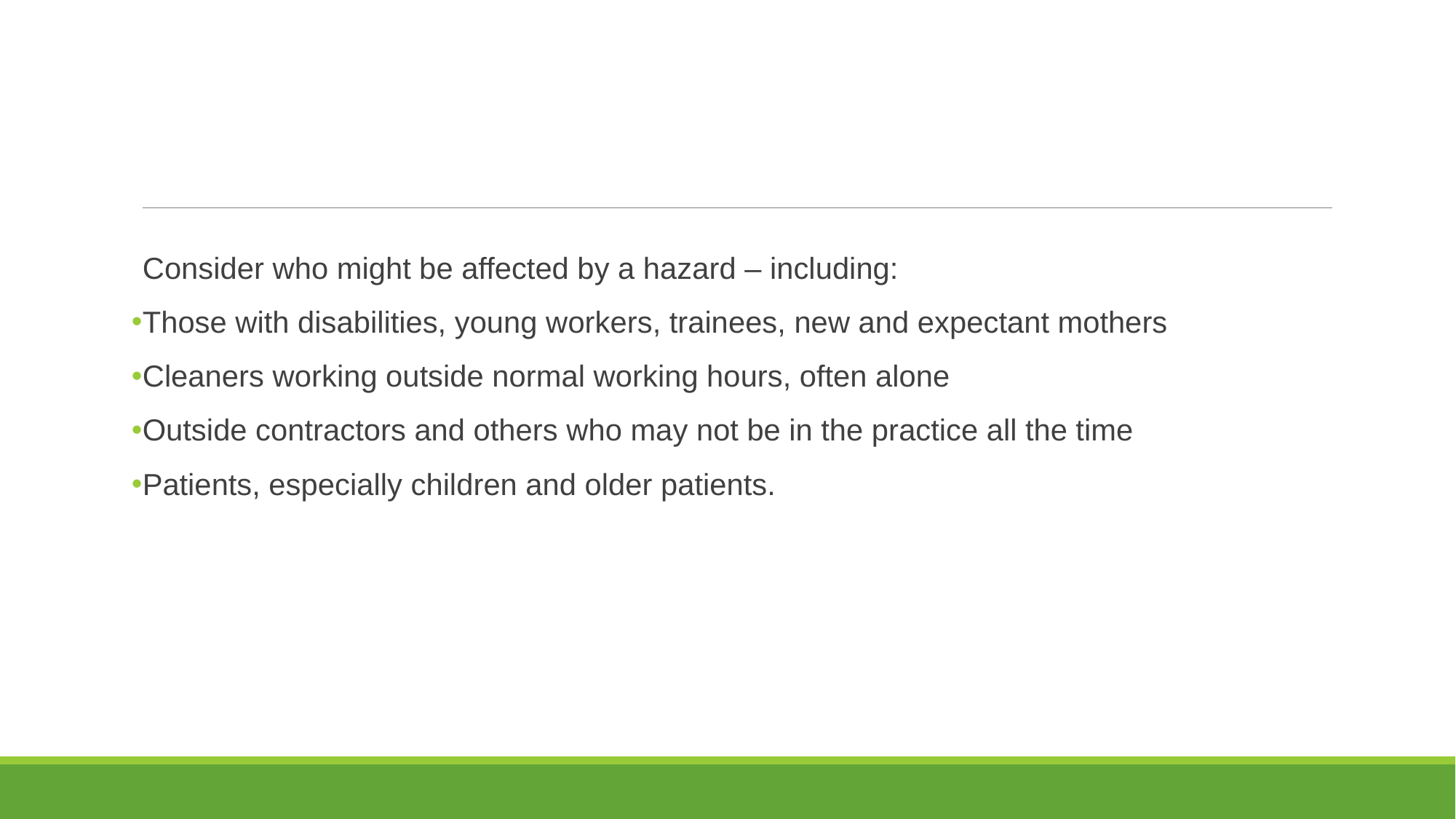

Consider who might be affected by a hazard – including:
Those with disabilities, young workers, trainees, new and expectant mothers
Cleaners working outside normal working hours, often alone
Outside contractors and others who may not be in the practice all the time
Patients, especially children and older patients.

# Decide who might be harmed and how